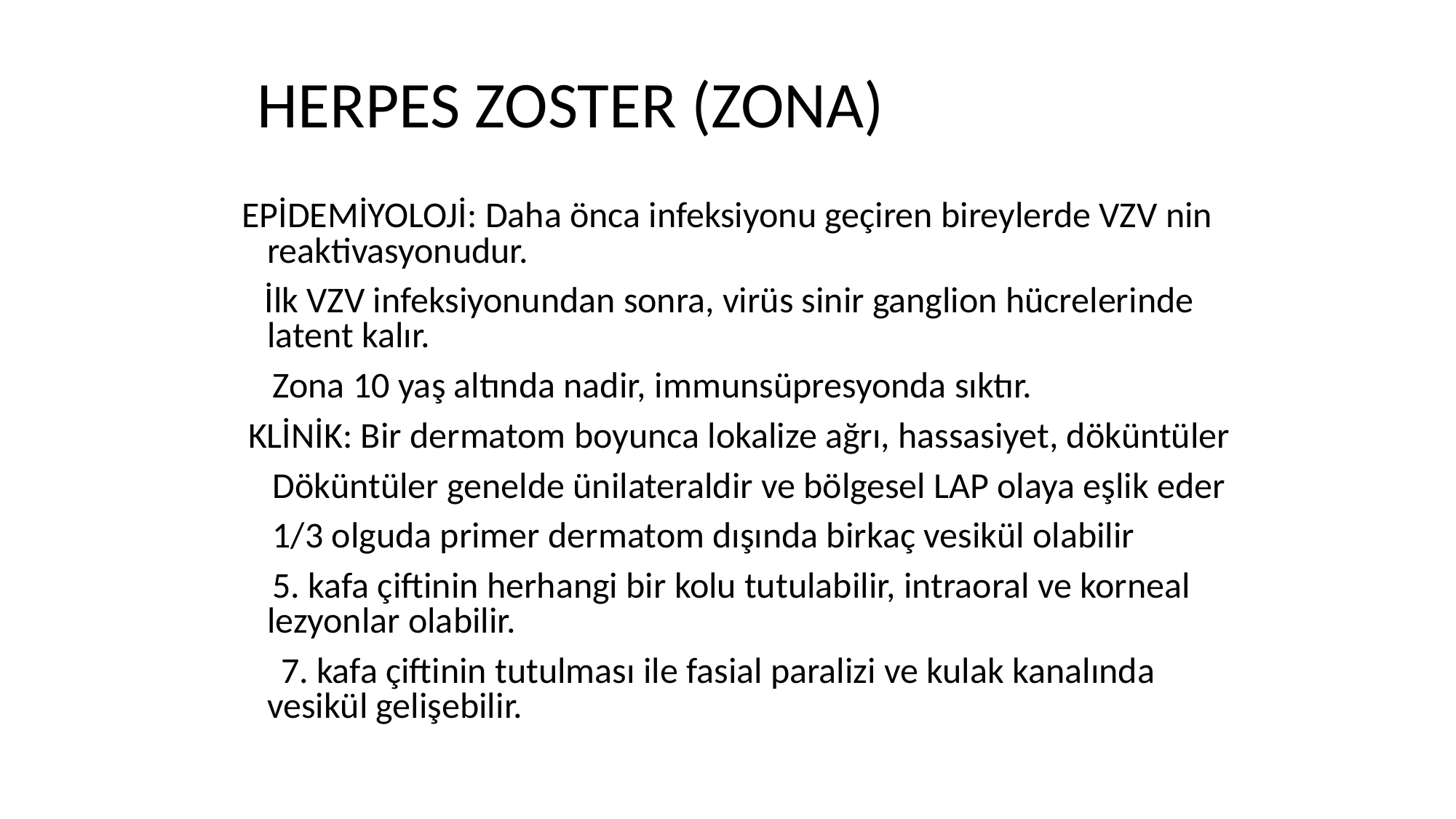

# HERPES ZOSTER (ZONA)
 EPİDEMİYOLOJİ: Daha önca infeksiyonu geçiren bireylerde VZV nin reaktivasyonudur.
   İlk VZV infeksiyonundan sonra, virüs sinir ganglion hücrelerinde latent kalır.
    Zona 10 yaş altında nadir, immunsüpresyonda sıktır.
 KLİNİK: Bir dermatom boyunca lokalize ağrı, hassasiyet, döküntüler
    Döküntüler genelde ünilateraldir ve bölgesel LAP olaya eşlik eder
    1/3 olguda primer dermatom dışında birkaç vesikül olabilir
    5. kafa çiftinin herhangi bir kolu tutulabilir, intraoral ve korneal lezyonlar olabilir.
     7. kafa çiftinin tutulması ile fasial paralizi ve kulak kanalında vesikül gelişebilir.